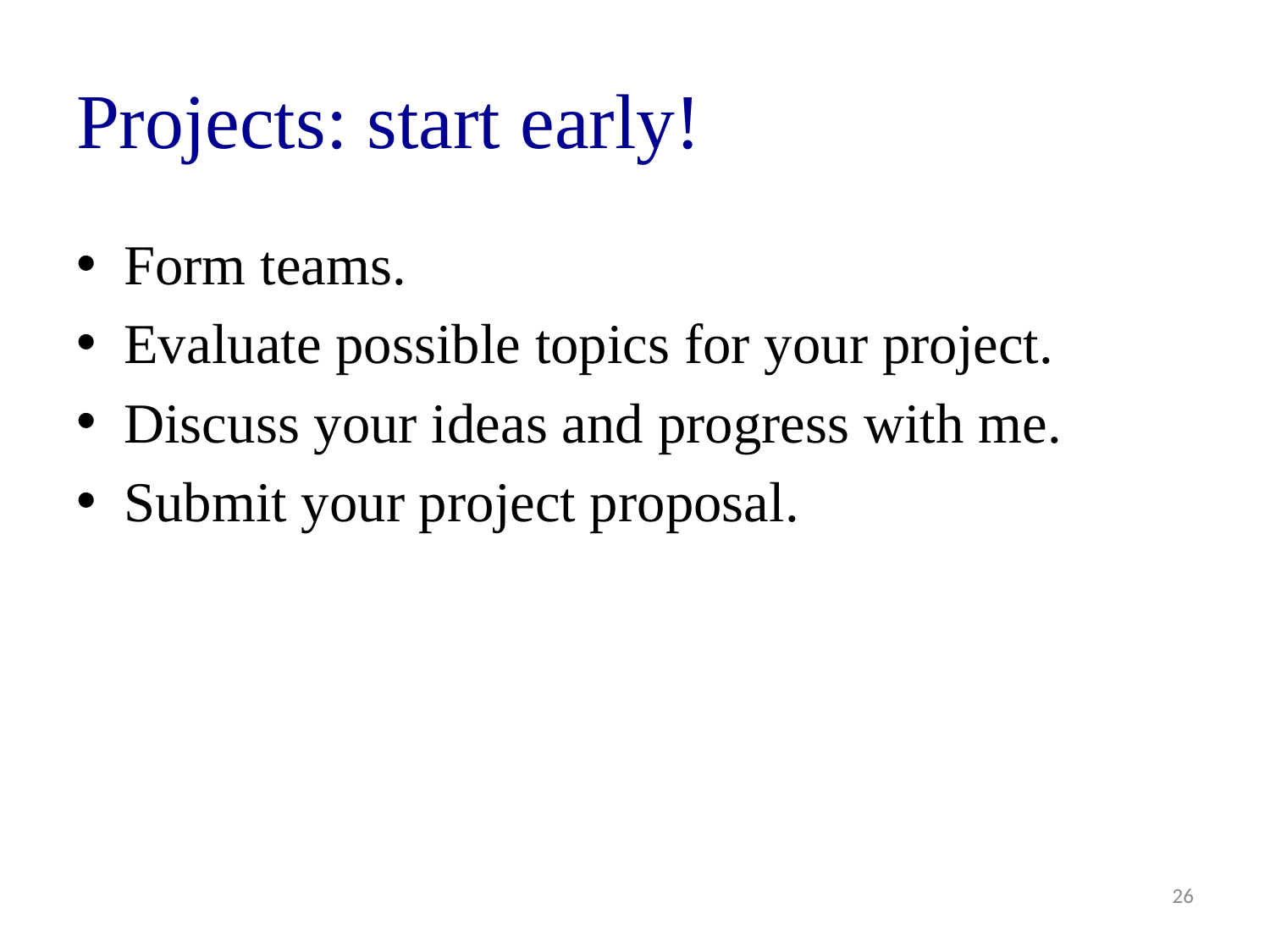

# Projects: start early!
Form teams.
Evaluate possible topics for your project.
Discuss your ideas and progress with me.
Submit your project proposal.

26